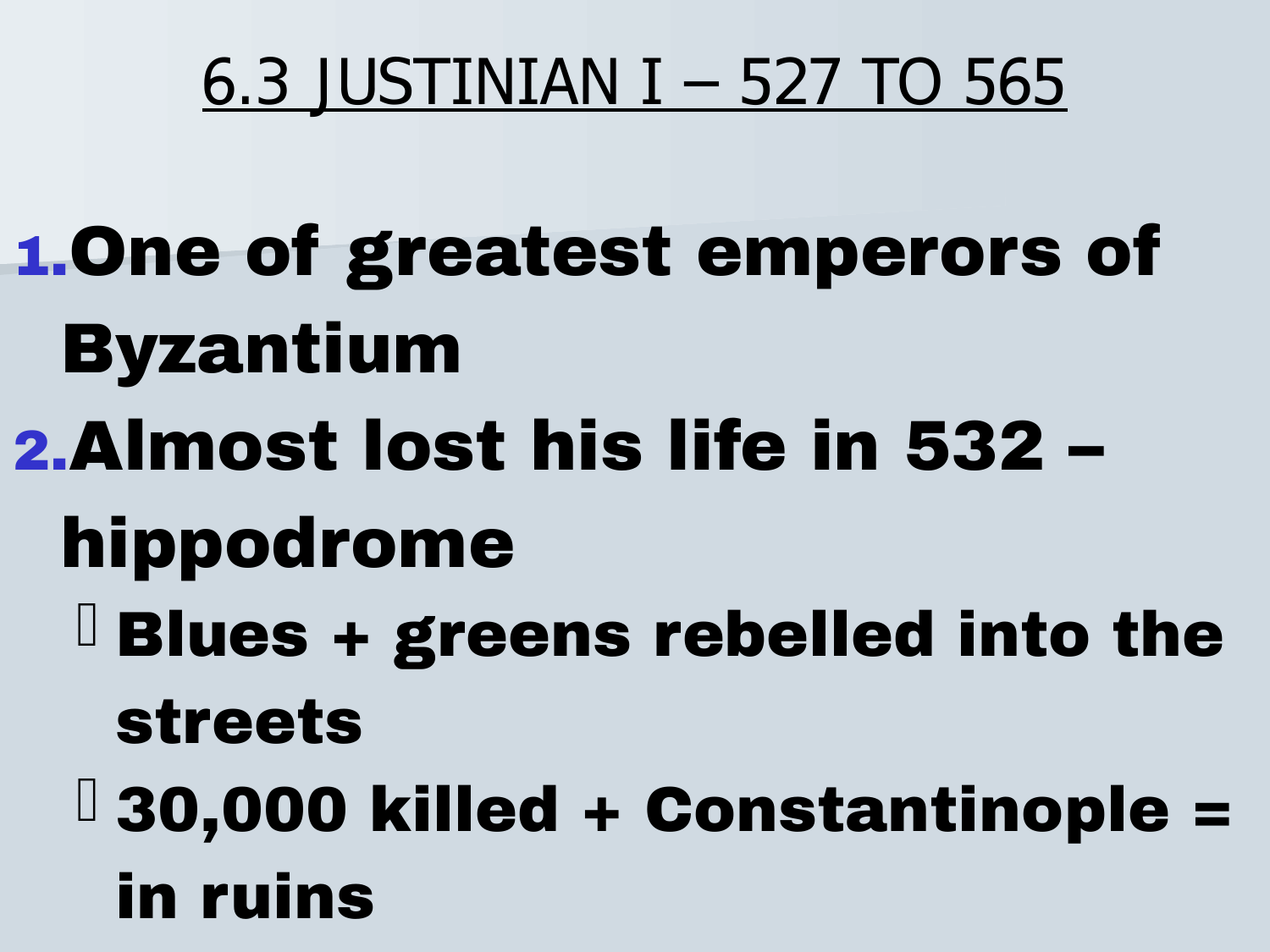

# 6.3 JUSTINIAN I – 527 TO 565

One of greatest emperors of Byzantium
Almost lost his life in 532 – hippodrome
Blues + greens rebelled into the streets
30,000 killed + Constantinople = in ruins